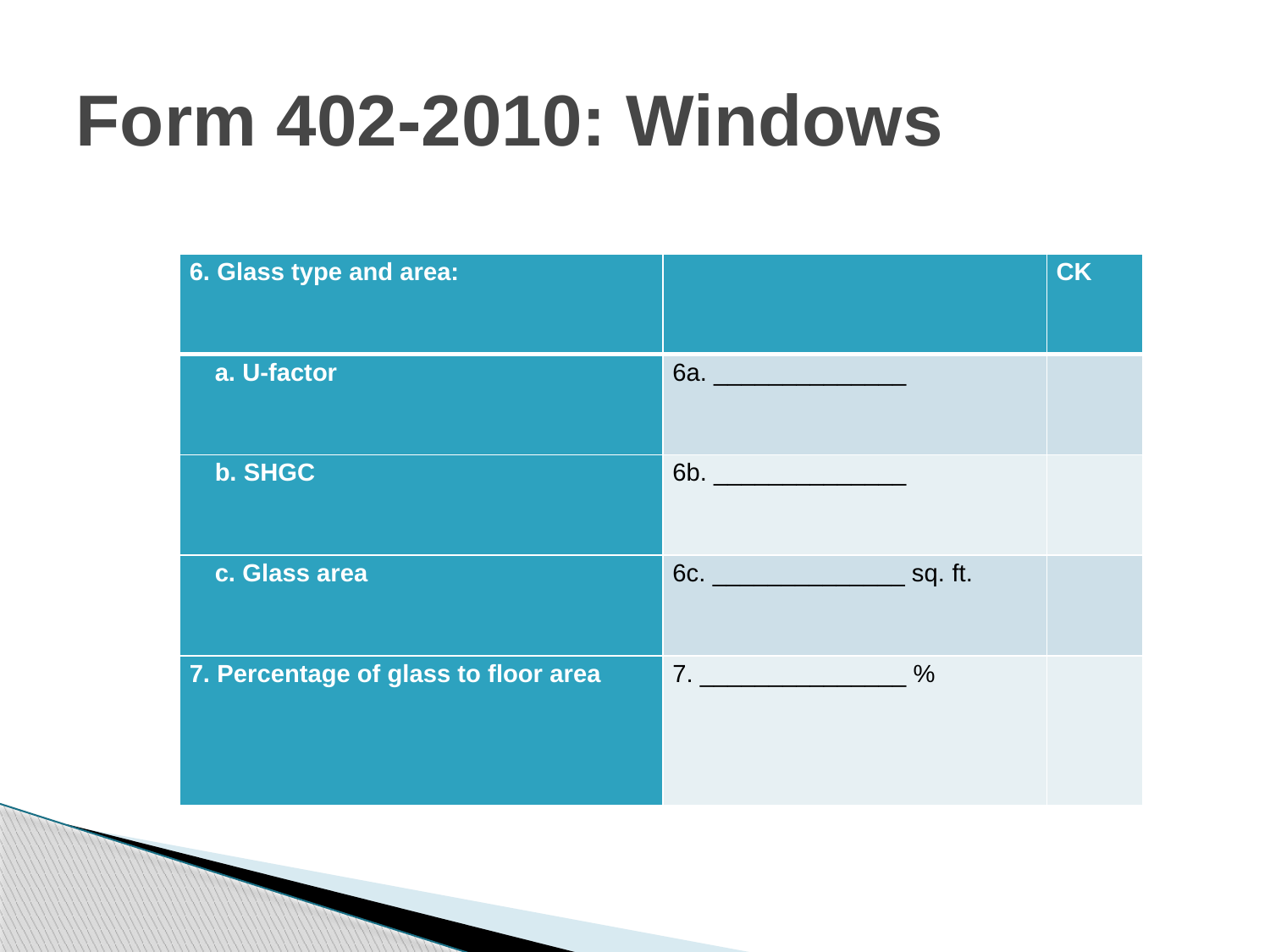

# Form 402-2010: Windows
| 6. Glass type and area: |  | CK |
| --- | --- | --- |
| a. U-factor | 6a. \_\_\_\_\_\_\_\_\_\_\_\_\_\_ |  |
| b. SHGC | 6b. \_\_\_\_\_\_\_\_\_\_\_\_\_\_ |  |
| c. Glass area | 6c. \_\_\_\_\_\_\_\_\_\_\_\_\_\_ sq. ft. |  |
| 7. Percentage of glass to floor area | 7. \_\_\_\_\_\_\_\_\_\_\_\_\_\_\_ % |  |